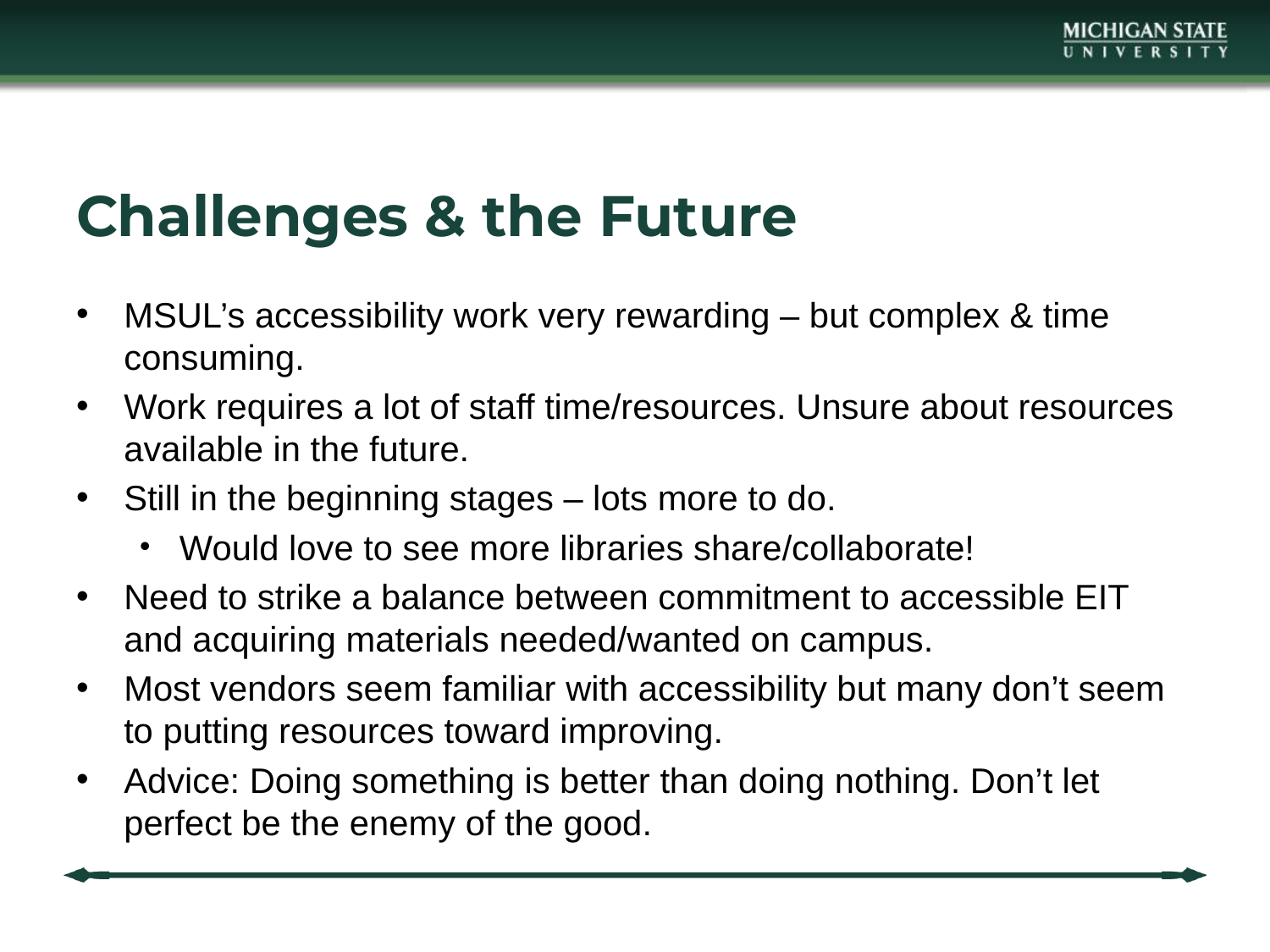

# Challenges & the Future
MSUL’s accessibility work very rewarding – but complex & time consuming.
Work requires a lot of staff time/resources. Unsure about resources available in the future.
Still in the beginning stages – lots more to do.
Would love to see more libraries share/collaborate!
Need to strike a balance between commitment to accessible EIT and acquiring materials needed/wanted on campus.
Most vendors seem familiar with accessibility but many don’t seem to putting resources toward improving.
Advice: Doing something is better than doing nothing. Don’t let perfect be the enemy of the good.